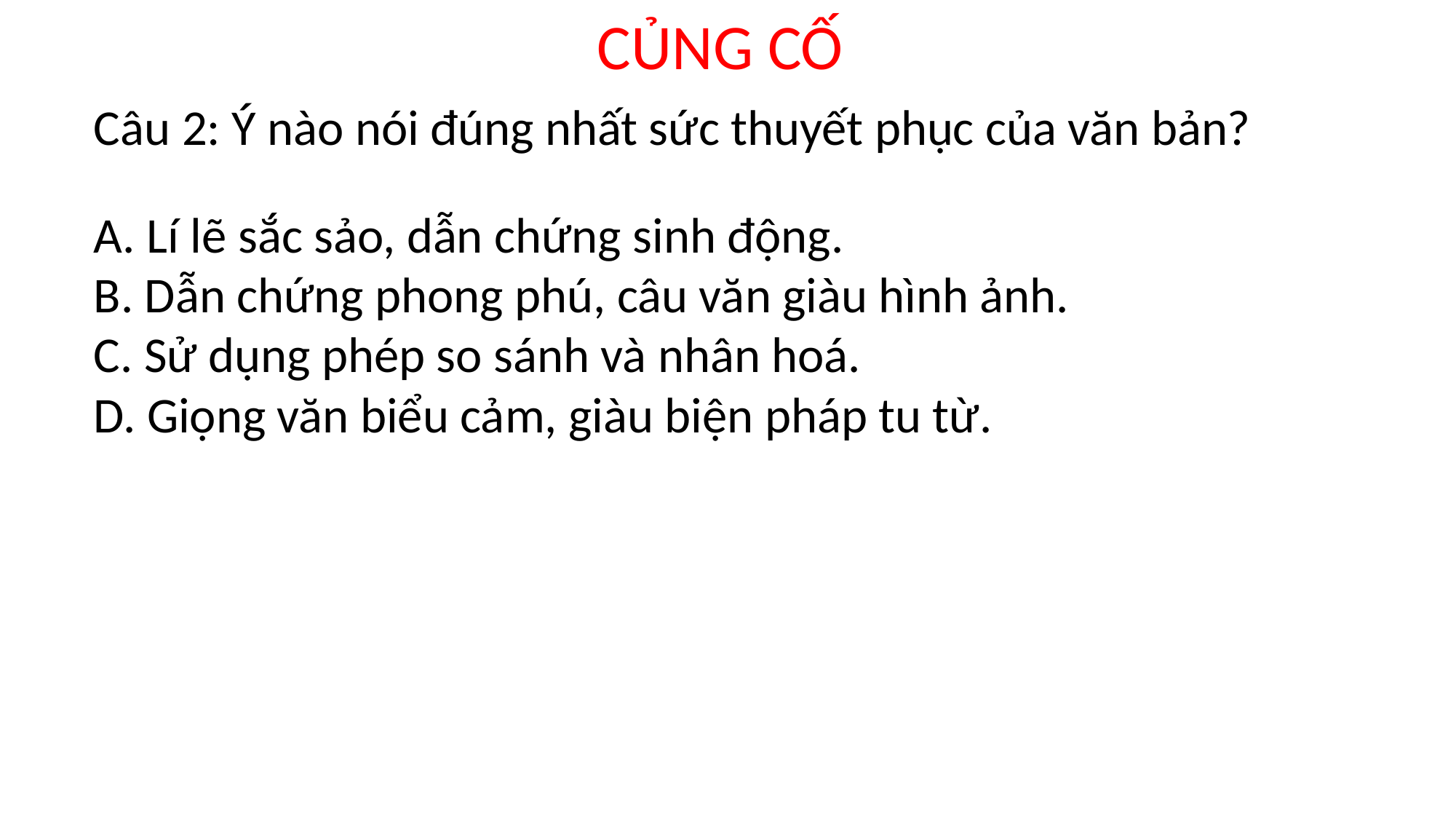

CỦNG CỐ
Câu 2: Ý nào nói đúng nhất sức thuyết phục của văn bản?
A. Lí lẽ sắc sảo, dẫn chứng sinh động.
B. Dẫn chứng phong phú, câu văn giàu hình ảnh.
C. Sử dụng phép so sánh và nhân hoá.
D. Giọng văn biểu cảm, giàu biện pháp tu từ.